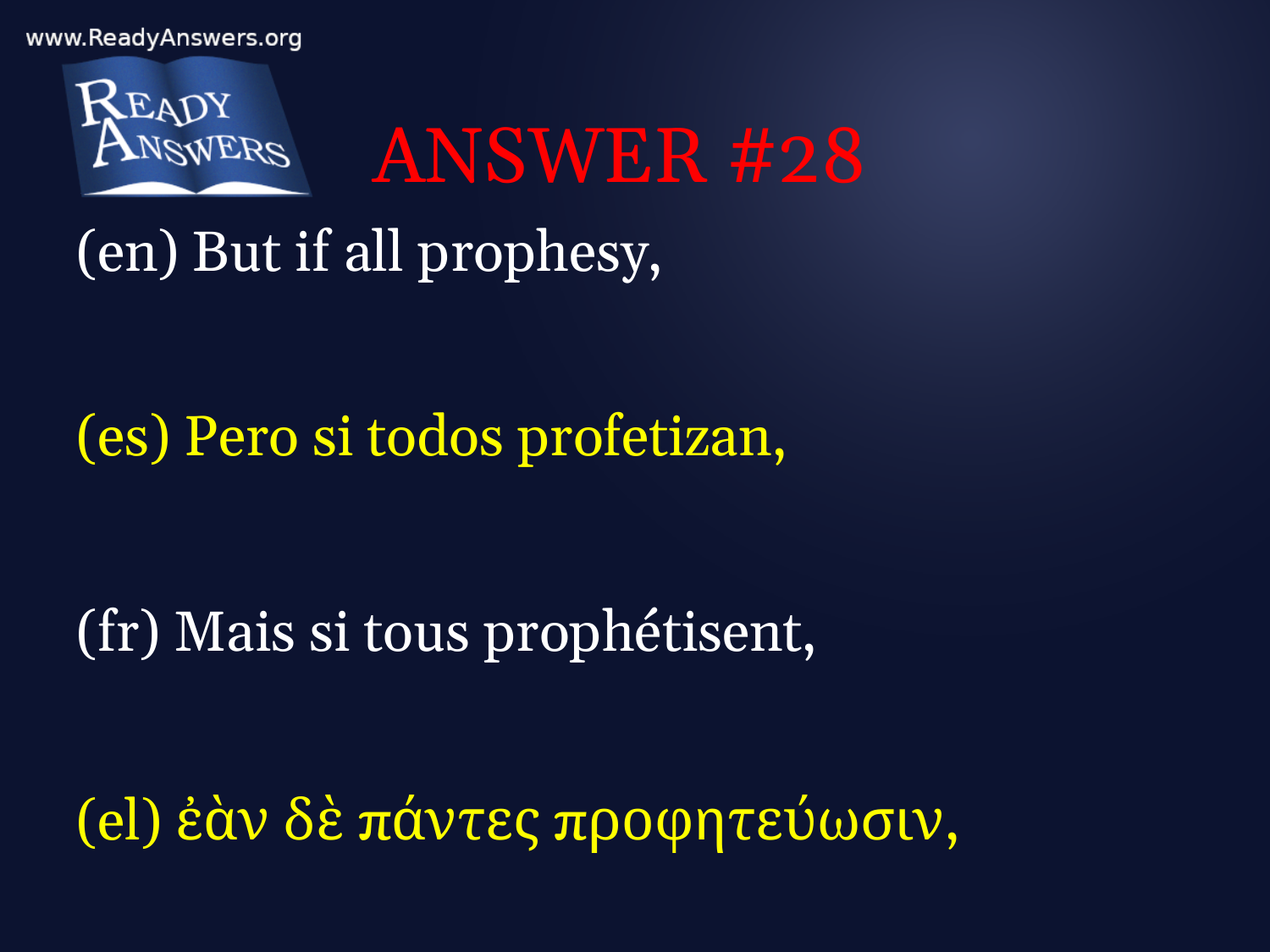

# ANSWER #28
(en) But if all prophesy,
(es) Pero si todos profetizan,
(fr) Mais si tous prophétisent,
(el) ἐὰν δὲ πάντες προφητεύωσιν,